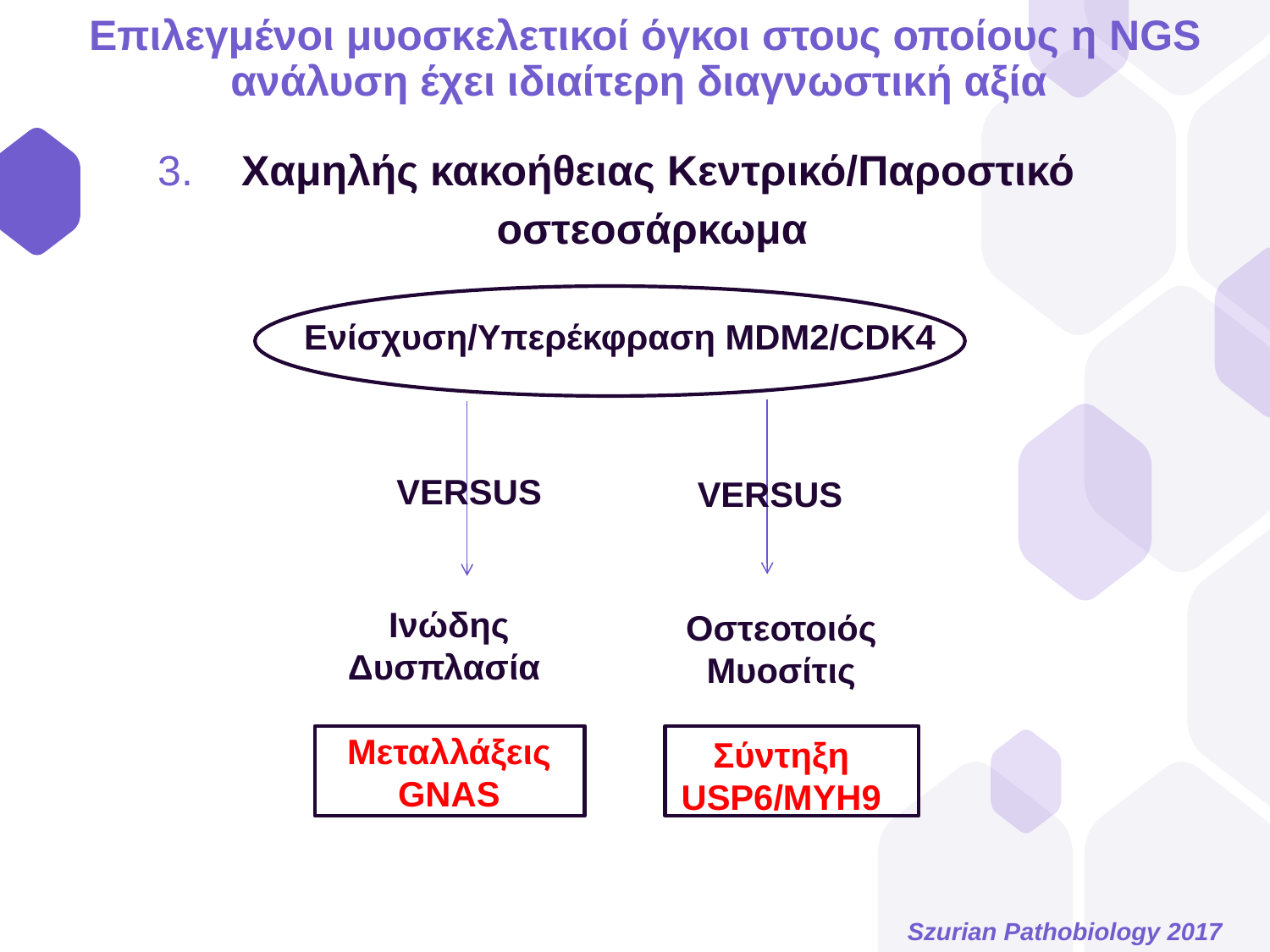

# Επιλεγμένοι μυοσκελετικοί όγκοι στους οποίους η NGS ανάλυση έχει ιδιαίτερη διαγνωστική αξία
 Χαμηλής κακοήθειας Κεντρικό/Παροστικό οστεοσάρκωμα

Ενίσχυση/Υπερέκφραση MDM2/CDK4

VERSUS
VERSUS
Ινώδης Δυσπλασία

Μεταλλάξεις GNAS
Οστεοτοιός Μυοσίτις
Σύντηξη USP6/MYH9

Szurian Pathobiology 2017